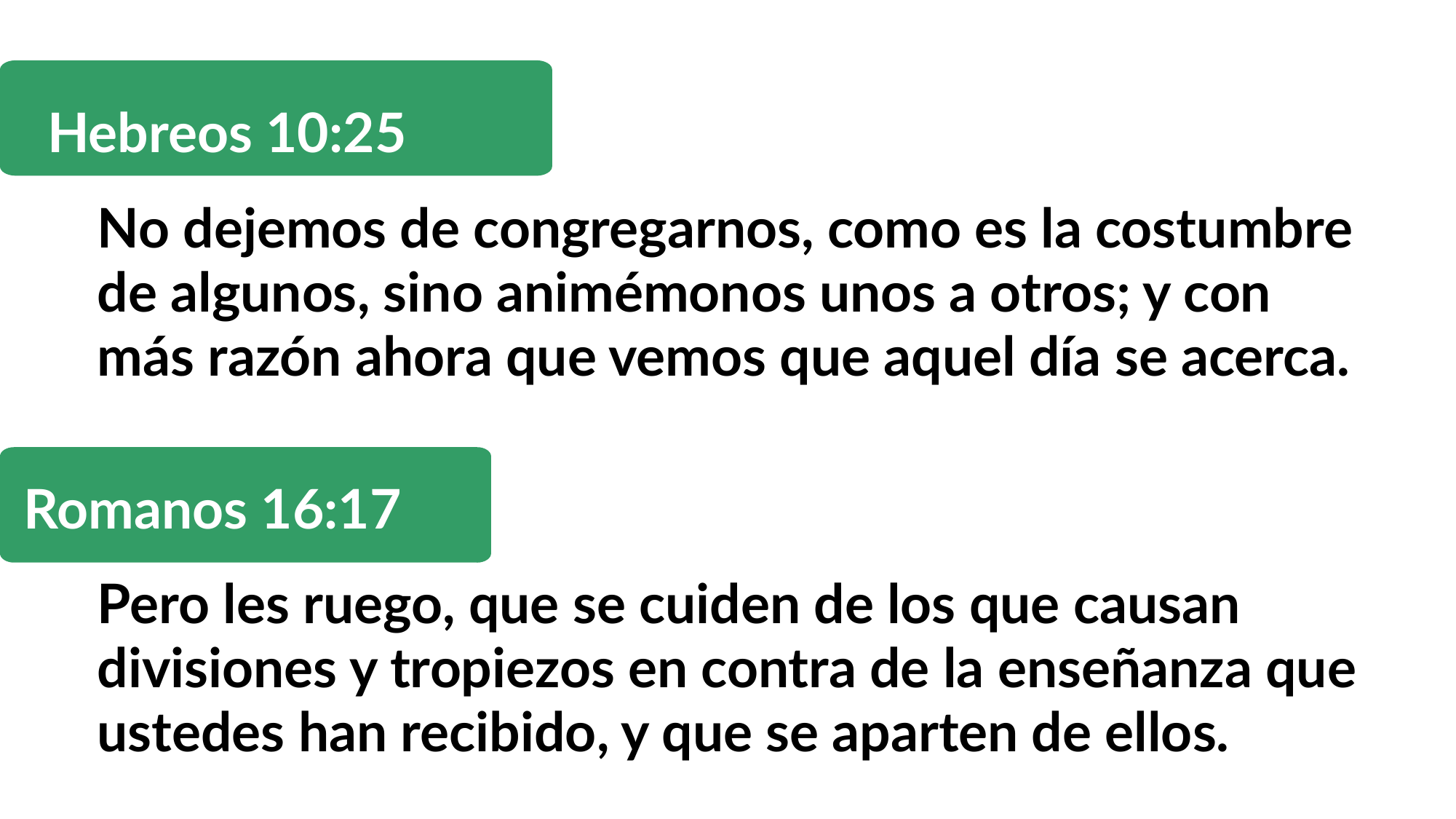

Hebreos 10:25
No dejemos de congregarnos, como es la costumbre de algunos, sino animémonos unos a otros; y con más razón ahora que vemos que aquel día se acerca.

Romanos 16:17
Pero les ruego, que se cuiden de los que causan divisiones y tropiezos en contra de la enseñanza que ustedes han recibido, y que se aparten de ellos.